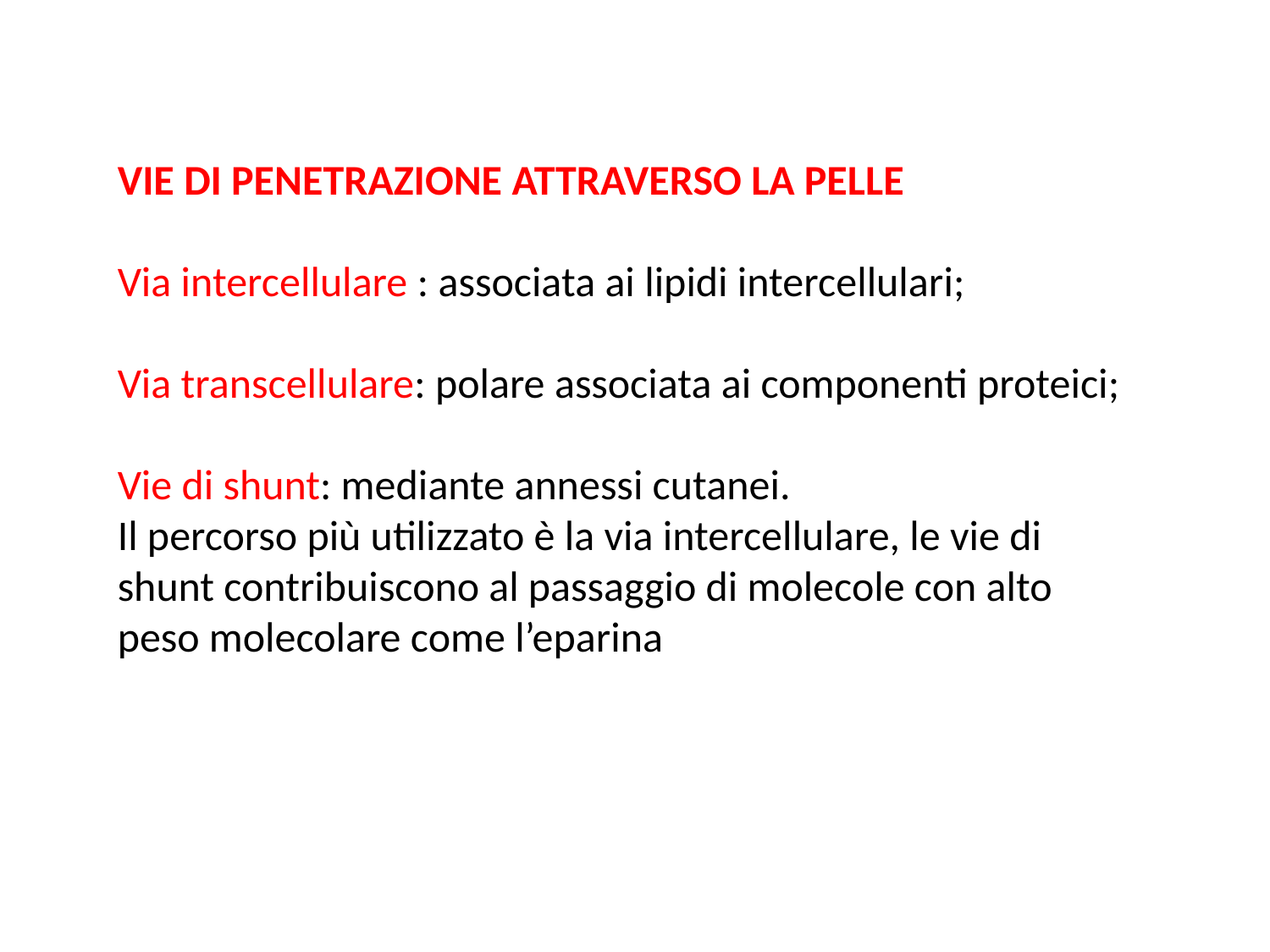

VIE DI PENETRAZIONE ATTRAVERSO LA PELLE

Via intercellulare : associata ai lipidi intercellulari;

Via transcellulare: polare associata ai componenti proteici;

Vie di shunt: mediante annessi cutanei.
Il percorso più utilizzato è la via intercellulare, le vie di shunt contribuiscono al passaggio di molecole con alto peso molecolare come l’eparina